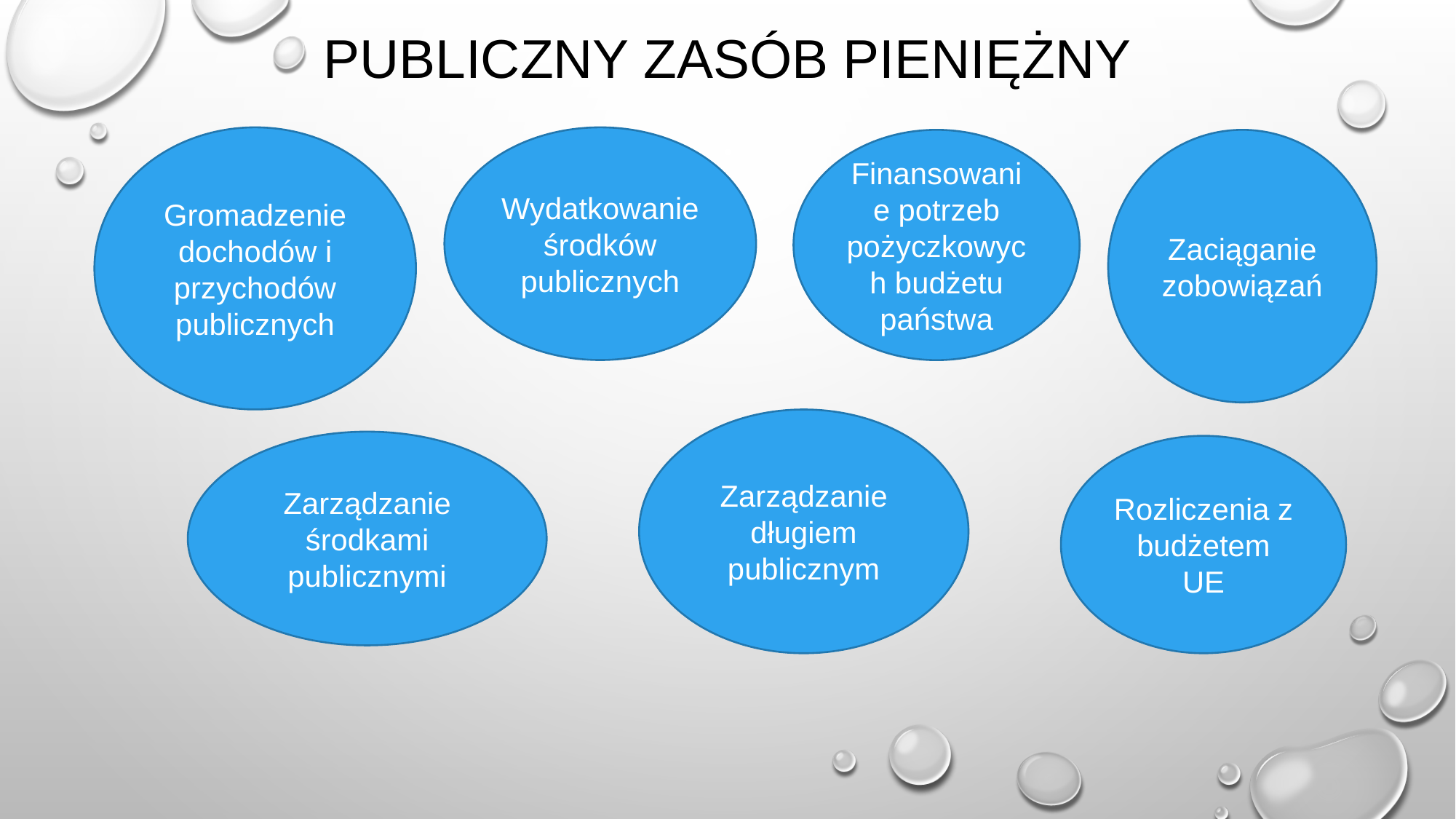

# Publiczny zasób pieniężny

Gromadzenie dochodów i przychodów publicznych
Wydatkowanie środków publicznych
Finansowanie potrzeb pożyczkowych budżetu państwa
Zaciąganie zobowiązań
Zarządzanie długiem publicznym
Zarządzanie środkami publicznymi
Rozliczenia z budżetem UE